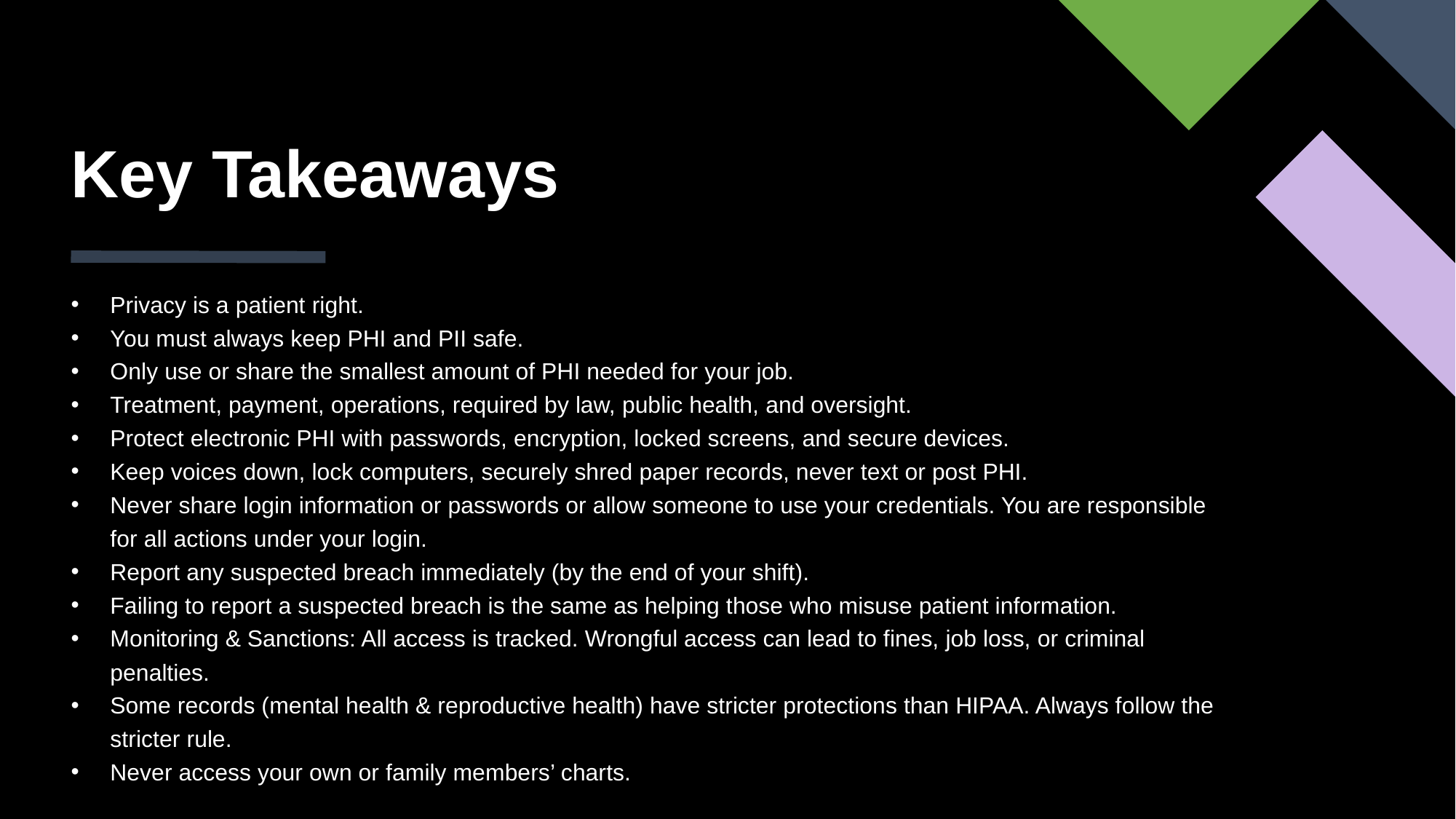

# Key Takeaways
Privacy is a patient right.
You must always keep PHI and PII safe.
Only use or share the smallest amount of PHI needed for your job.
Treatment, payment, operations, required by law, public health, and oversight.
Protect electronic PHI with passwords, encryption, locked screens, and secure devices.
Keep voices down, lock computers, securely shred paper records, never text or post PHI.
Never share login information or passwords or allow someone to use your credentials. You are responsible for all actions under your login.
Report any suspected breach immediately (by the end of your shift).
Failing to report a suspected breach is the same as helping those who misuse patient information.
Monitoring & Sanctions: All access is tracked. Wrongful access can lead to fines, job loss, or criminal penalties.
Some records (mental health & reproductive health) have stricter protections than HIPAA. Always follow the stricter rule.
Never access your own or family members’ charts.